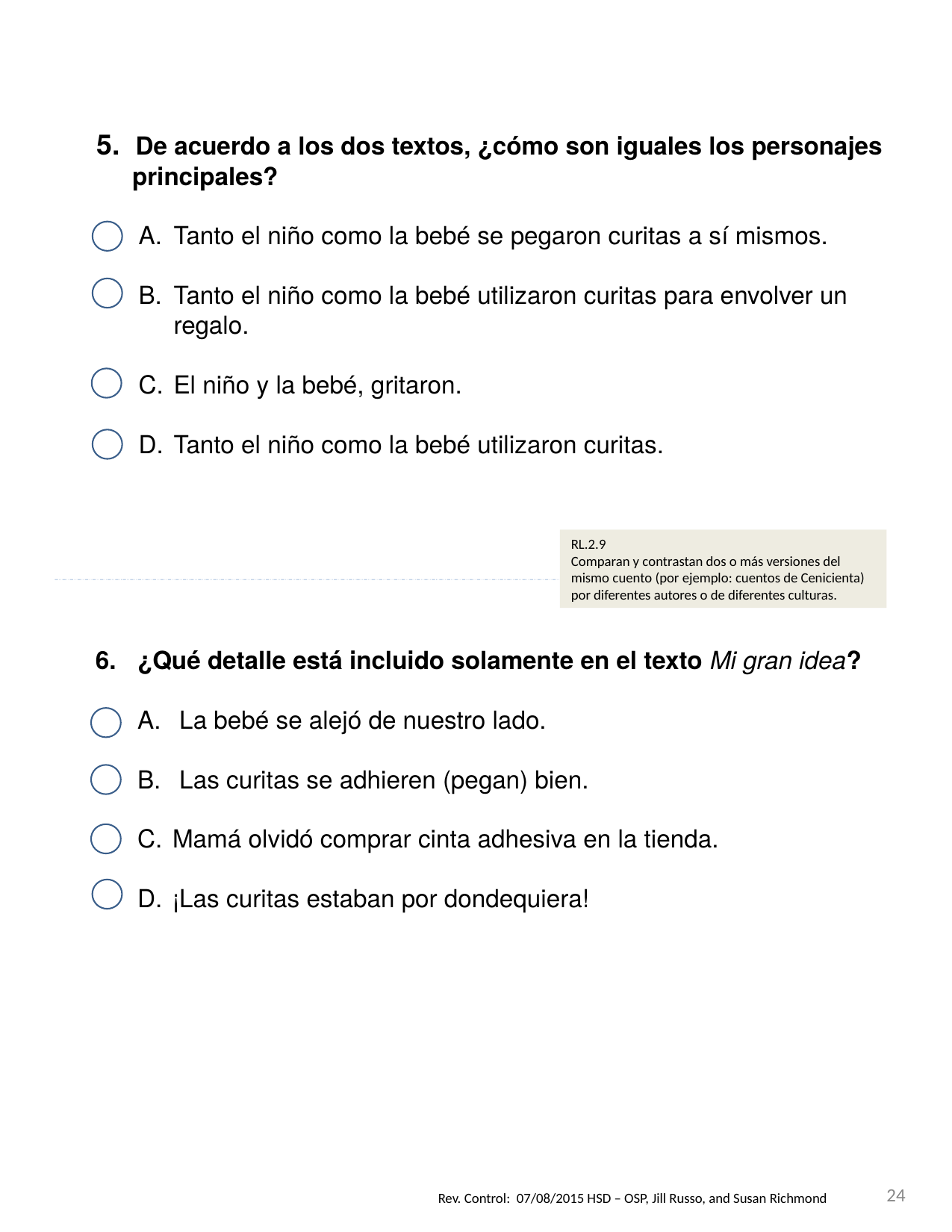

5.  De acuerdo a los dos textos, ¿cómo son iguales los personajes principales?

Tanto el niño como la bebé se pegaron curitas a sí mismos.

Tanto el niño como la bebé utilizaron curitas para envolver un regalo.

El niño y la bebé, gritaron.

Tanto el niño como la bebé utilizaron curitas.

RL.2.9
Comparan y contrastan dos o más versiones del mismo cuento (por ejemplo: cuentos de Cenicienta) por diferentes autores o de diferentes culturas.

¿Qué detalle está incluido solamente en el texto Mi gran idea?

 La bebé se alejó de nuestro lado.

 Las curitas se adhieren (pegan) bien.

Mamá olvidó comprar cinta adhesiva en la tienda.

¡Las curitas estaban por dondequiera!

24